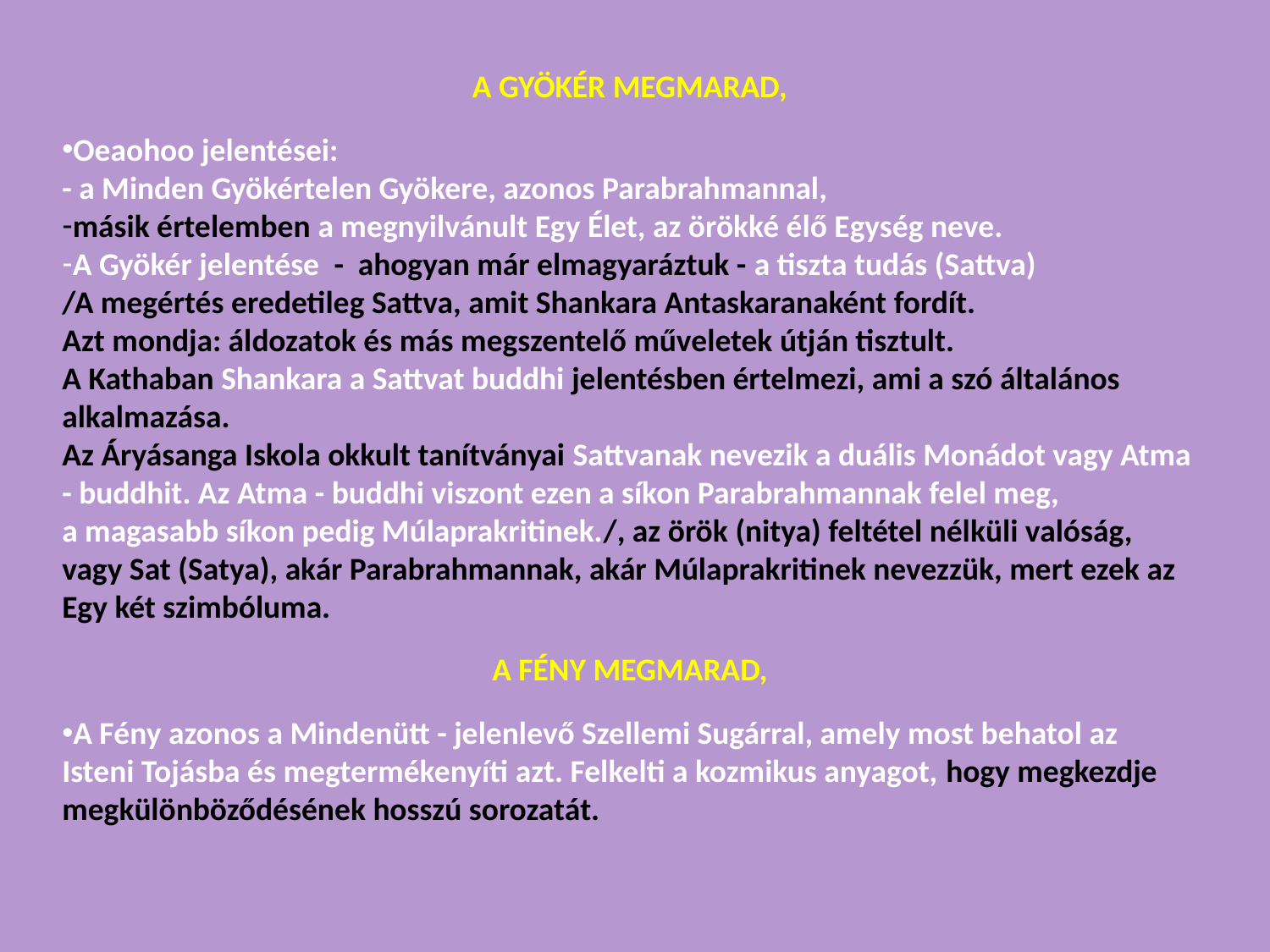

A GYÖKÉR MEGMARAD,

Oeaohoo jelentései:
- a Minden Gyökértelen Gyökere, azonos Parabrahmannal,
másik értelemben a megnyilvánult Egy Élet, az örökké élő Egység neve.
A Gyökér jelentése  -  ahogyan már elmagyaráztuk - a tiszta tudás (Sattva)
/A megértés eredetileg Sattva, amit Shankara Antaskaranaként fordít.
Azt mondja: áldozatok és más megszentelő műveletek útján tisztult.
A Kathaban Shankara a Sattvat buddhi jelentésben értelmezi, ami a szó általános alkalmazása.
Az Áryásanga Iskola okkult tanítványai Sattvanak nevezik a duális Monádot vagy Atma - buddhit. Az Atma - buddhi viszont ezen a síkon Parabrahmannak felel meg,
a magasabb síkon pedig Múlaprakritinek./, az örök (nitya) feltétel nélküli valóság, vagy Sat (Satya), akár Parabrahmannak, akár Múlaprakritinek nevezzük, mert ezek az Egy két szimbóluma.

A FÉNY MEGMARAD,

A Fény azonos a Mindenütt - jelenlevő Szellemi Sugárral, amely most behatol az Isteni Tojásba és megtermékenyíti azt. Felkelti a kozmikus anyagot, hogy megkezdje  megkülönböződésének hosszú sorozatát.